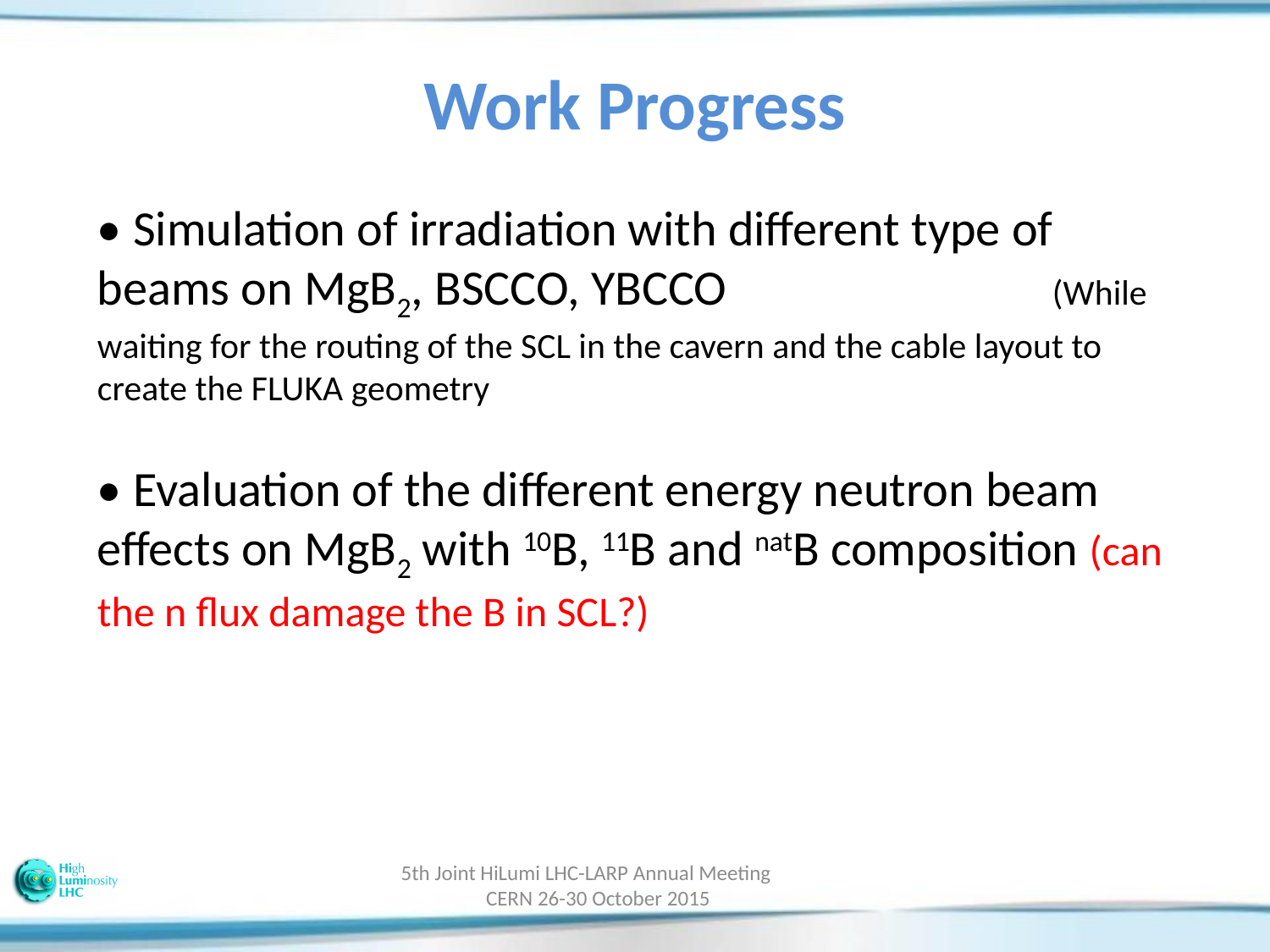

# Work Progress
• Simulation of irradiation with different type of beams on MgB2, BSCCO, YBCCO                             (While waiting for the routing of the SCL in the cavern and the cable layout to create the FLUKA geometry

• Evaluation of the different energy neutron beam effects on MgB2 with 10B, 11B and natB composition (can the n flux damage the B in SCL?)
5th Joint HiLumi LHC-LARP Annual Meeting      CERN 26-30 October 2015